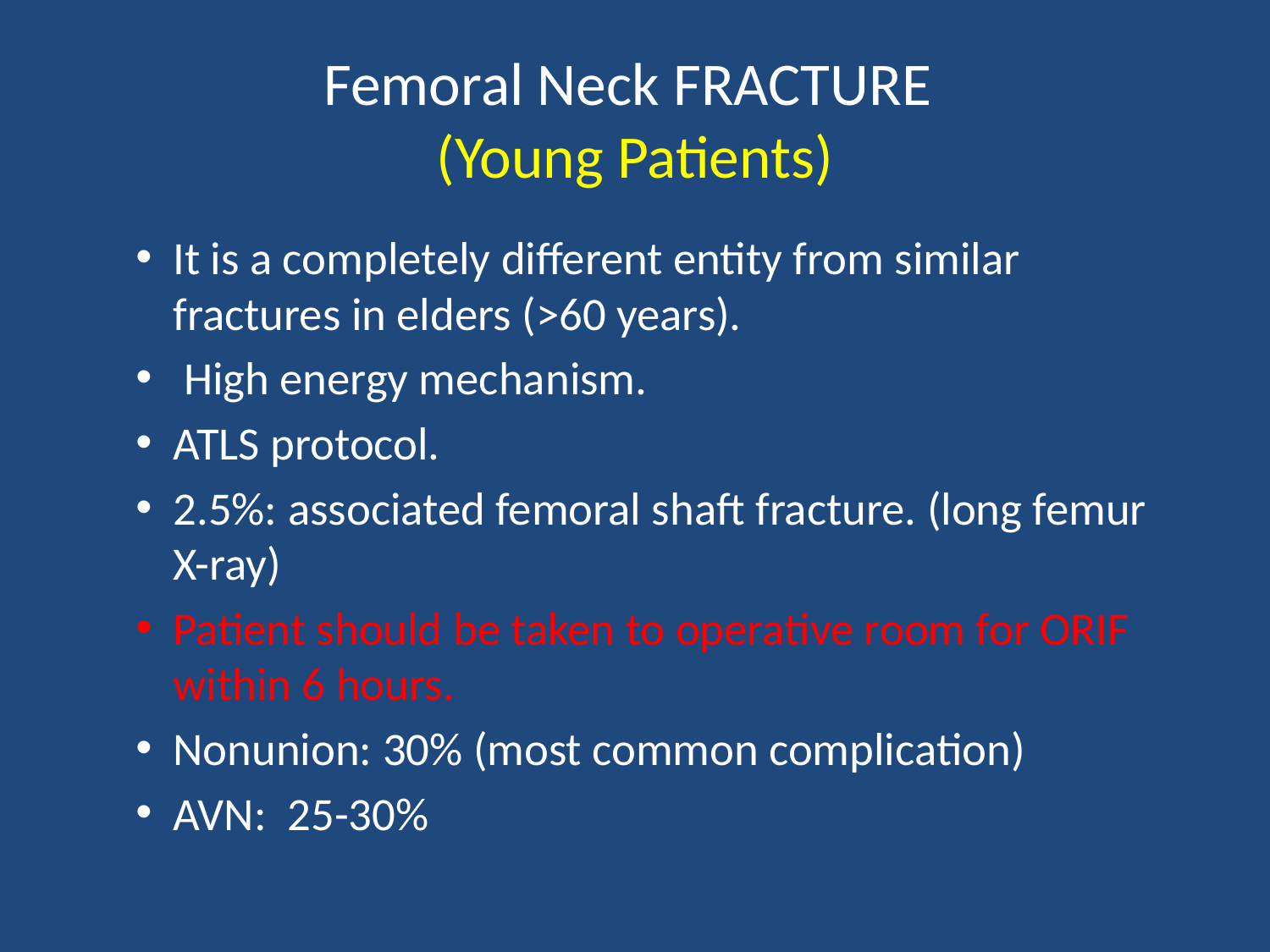

# Femoral Neck FRACTURE (Young Patients)
It is a completely different entity from similar fractures in elders (>60 years).
 High energy mechanism.
ATLS protocol.
2.5%: associated femoral shaft fracture. (long femur X-ray)
Patient should be taken to operative room for ORIF within 6 hours.
Nonunion: 30% (most common complication)
AVN:  25-30%